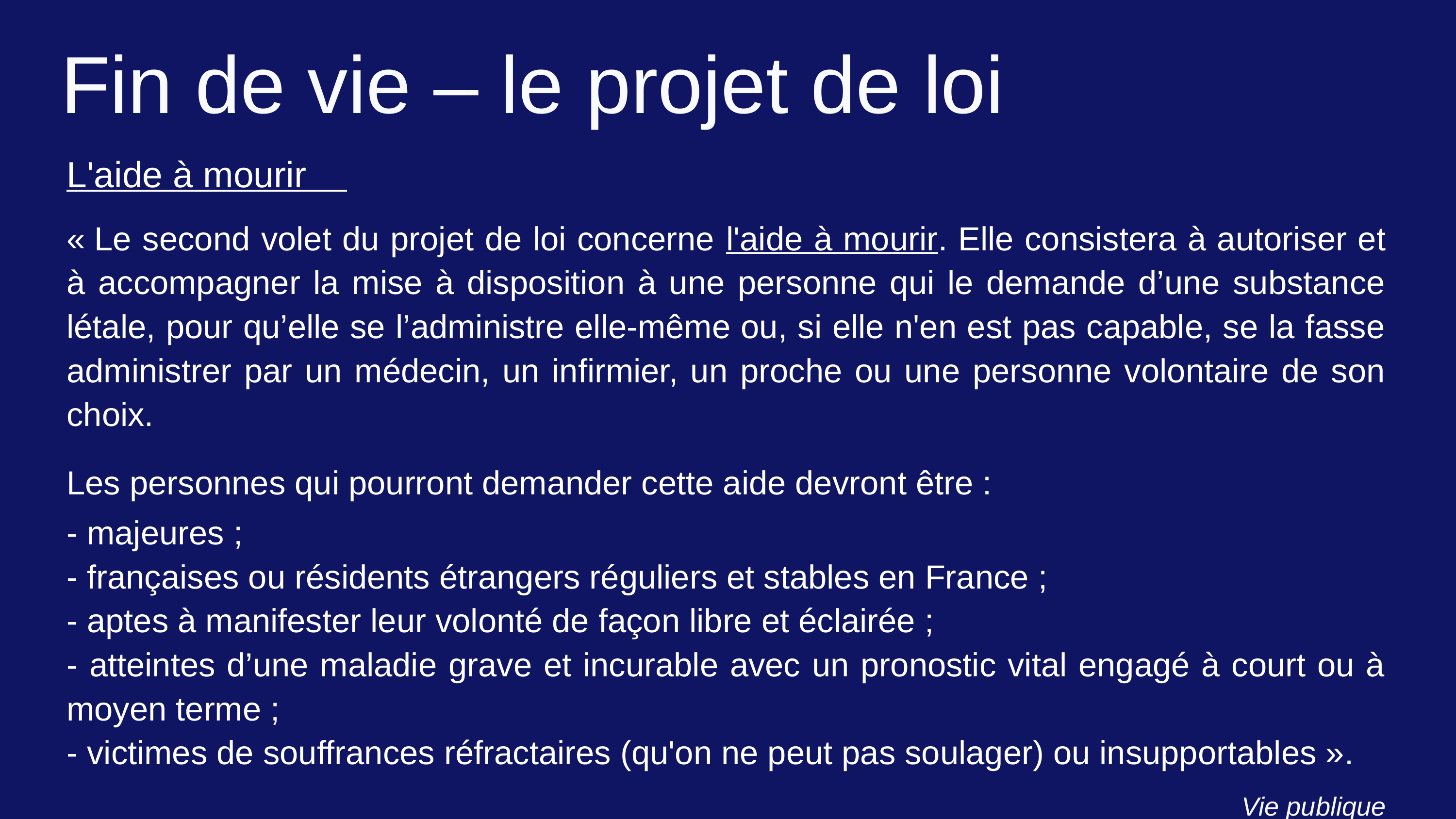

Fin de vie – le projet de loi
L'aide à mourir
« Le second volet du projet de loi concerne l'aide à mourir. Elle consistera à autoriser et à accompagner la mise à disposition à une personne qui le demande d’une substance létale, pour qu’elle se l’administre elle-même ou, si elle n'en est pas capable, se la fasse administrer par un médecin, un infirmier, un proche ou une personne volontaire de son choix.
Les personnes qui pourront demander cette aide devront être :
- majeures ;
- françaises ou résidents étrangers réguliers et stables en France ;
- aptes à manifester leur volonté de façon libre et éclairée ;
- atteintes d’une maladie grave et incurable avec un pronostic vital engagé à court ou à moyen terme ;
- victimes de souffrances réfractaires (qu'on ne peut pas soulager) ou insupportables ».
Vie publique